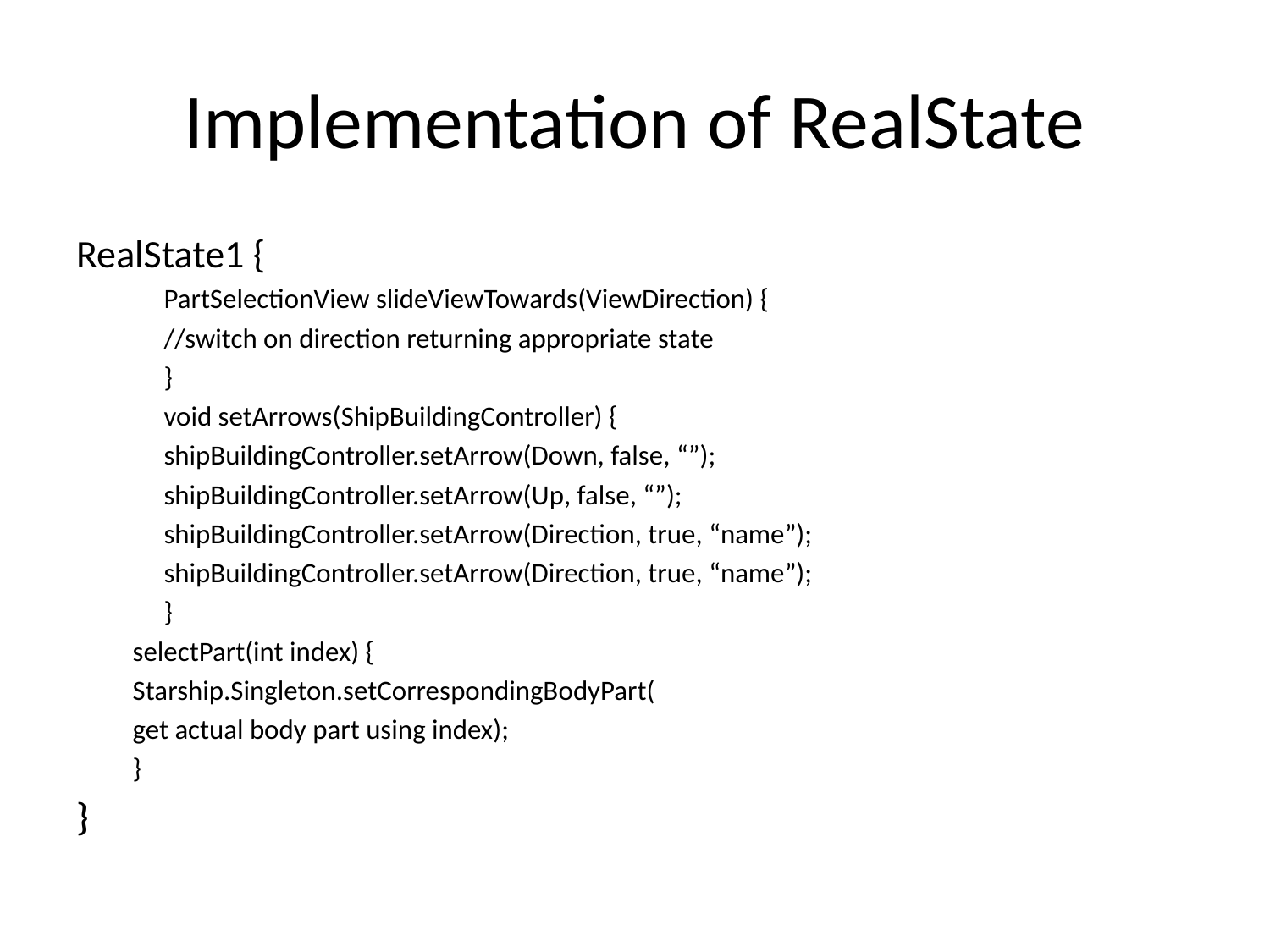

# Implementation of RealState
RealState1 {
	PartSelectionView slideViewTowards(ViewDirection) {
		//switch on direction returning appropriate state
	}
	void setArrows(ShipBuildingController) {
		shipBuildingController.setArrow(Down, false, “”);
		shipBuildingController.setArrow(Up, false, “”);
		shipBuildingController.setArrow(Direction, true, “name”);
		shipBuildingController.setArrow(Direction, true, “name”);
	}
	selectPart(int index) {
		Starship.Singleton.setCorrespondingBodyPart(
			get actual body part using index);
	}
}